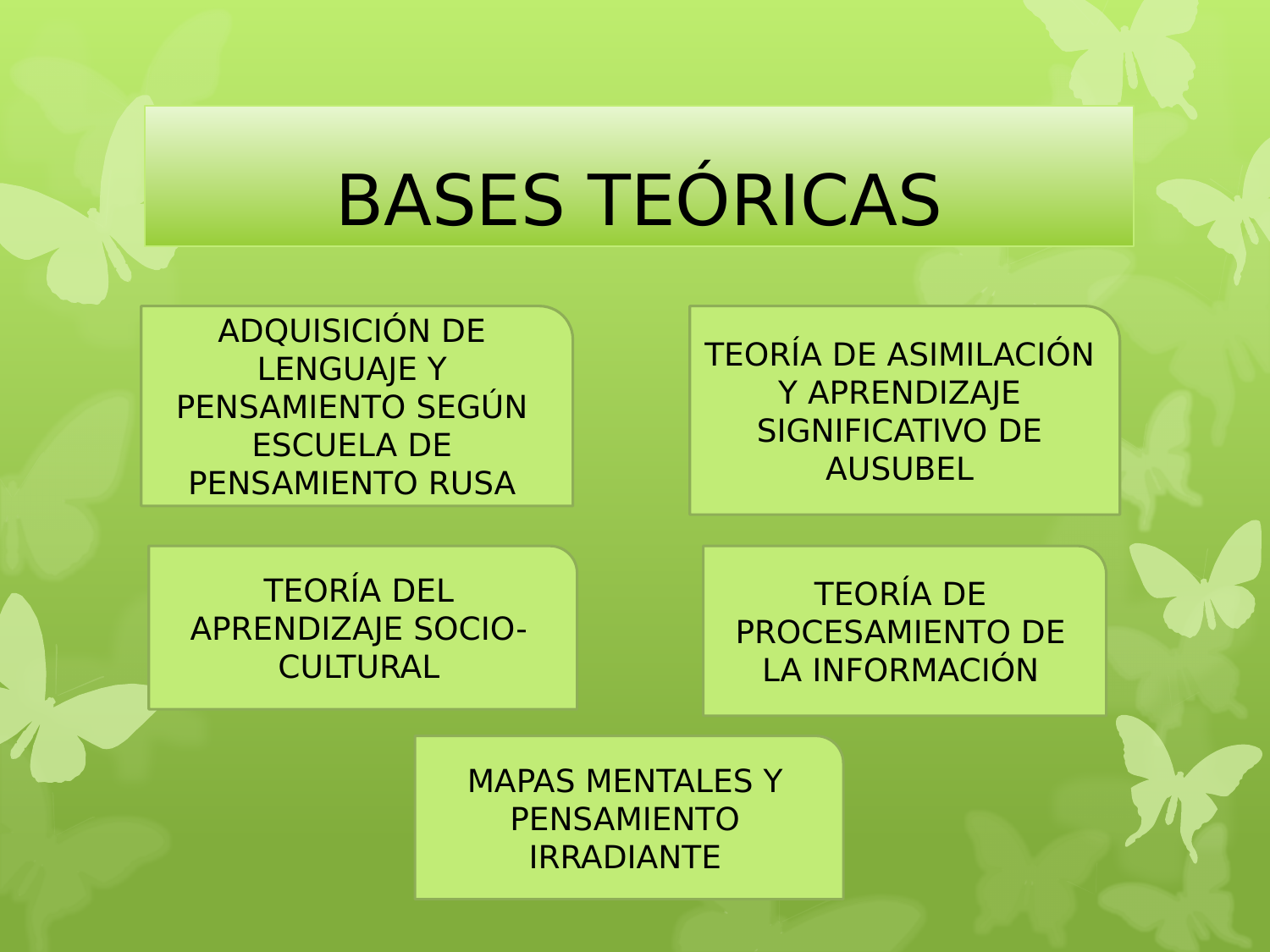

# BASES TEÓRICAS
ADQUISICIÓN DE LENGUAJE Y PENSAMIENTO SEGÚN ESCUELA DE PENSAMIENTO RUSA
TEORÍA DE ASIMILACIÓN Y APRENDIZAJE SIGNIFICATIVO DE AUSUBEL
TEORÍA DEL APRENDIZAJE SOCIO-CULTURAL
TEORÍA DE PROCESAMIENTO DE LA INFORMACIÓN
MAPAS MENTALES Y PENSAMIENTO IRRADIANTE